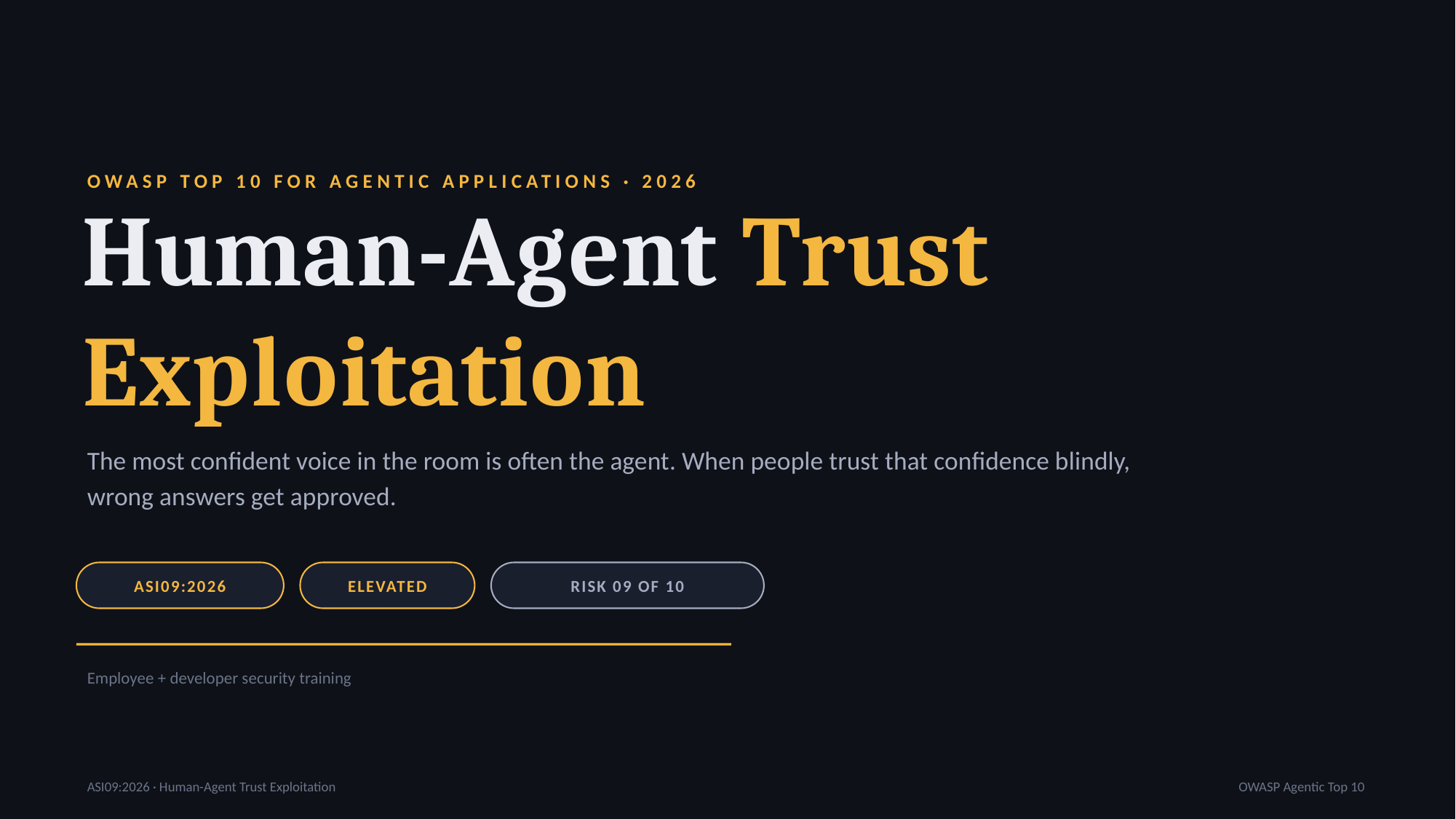

OWASP TOP 10 FOR AGENTIC APPLICATIONS · 2026
Human-Agent Trust Exploitation
The most confident voice in the room is often the agent. When people trust that confidence blindly, wrong answers get approved.

ASI09:2026

ELEVATED

RISK 09 OF 10

Employee + developer security training
ASI09:2026 · Human-Agent Trust Exploitation
OWASP Agentic Top 10